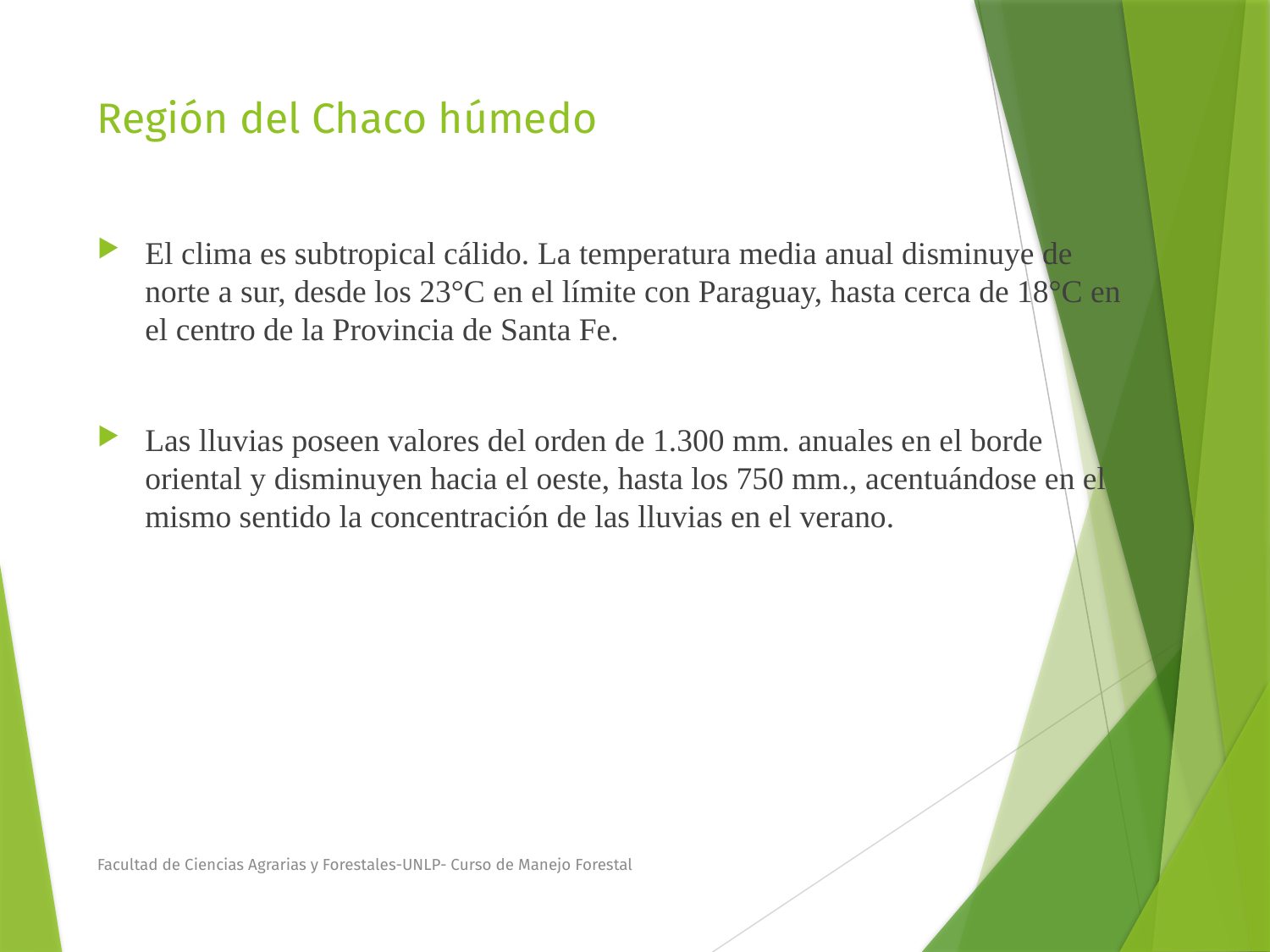

# Región del Chaco húmedo
El clima es subtropical cálido. La temperatura media anual disminuye de norte a sur, desde los 23°C en el límite con Paraguay, hasta cerca de 18°C en el centro de la Provincia de Santa Fe.

Las lluvias poseen valores del orden de 1.300 mm. anuales en el borde oriental y disminuyen hacia el oeste, hasta los 750 mm., acentuándose en el mismo sentido la concentración de las lluvias en el verano.

Facultad de Ciencias Agrarias y Forestales-UNLP- Curso de Manejo Forestal